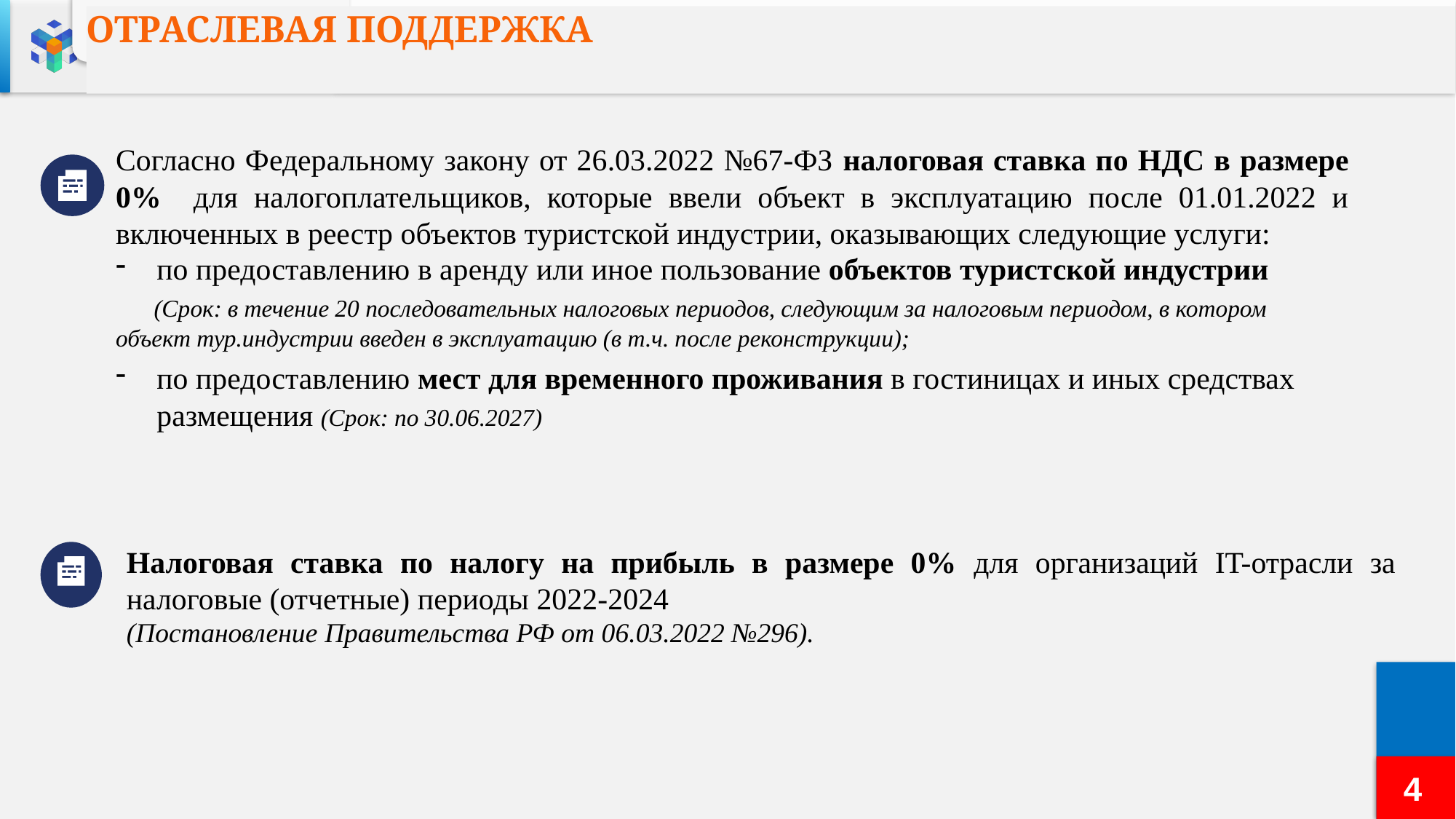

ОТРАСЛЕВАЯ ПОДДЕРЖКА

Согласно Федеральному закону от 26.03.2022 №67-ФЗ налоговая ставка по НДС в размере 0%  для налогоплательщиков, которые ввели объект в эксплуатацию после 01.01.2022 и включенных в реестр объектов туристской индустрии, оказывающих следующие услуги:
по предоставлению в аренду или иное пользование объектов туристской индустрии
     (Срок: в течение 20 последовательных налоговых периодов, следующим за налоговым периодом, в котором    объект тур.индустрии введен в эксплуатацию (в т.ч. после реконструкции);

по предоставлению мест для временного проживания в гостиницах и иных средствах размещения (Срок: по 30.06.2027)

Налоговая ставка по налогу на прибыль в размере 0% для организаций IT-отрасли за налоговые (отчетные) периоды 2022-2024
(Постановление Правительства РФ от 06.03.2022 №296).

4